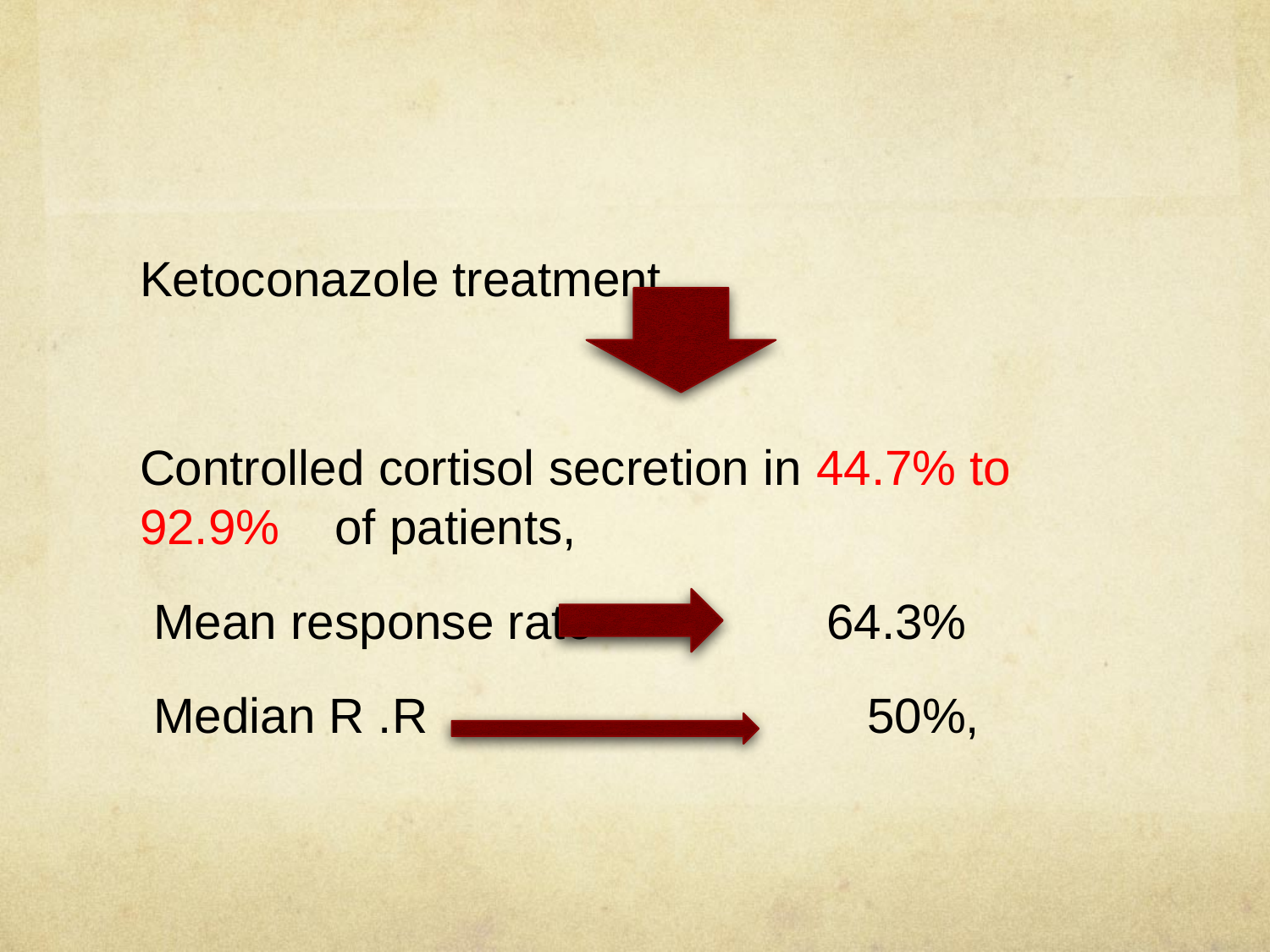

#
Ketoconazole treatment

Controlled cortisol secretion in 44.7% to 92.9%    of patients,
 Mean response rate                 64.3%
 Median R .R                                50%,